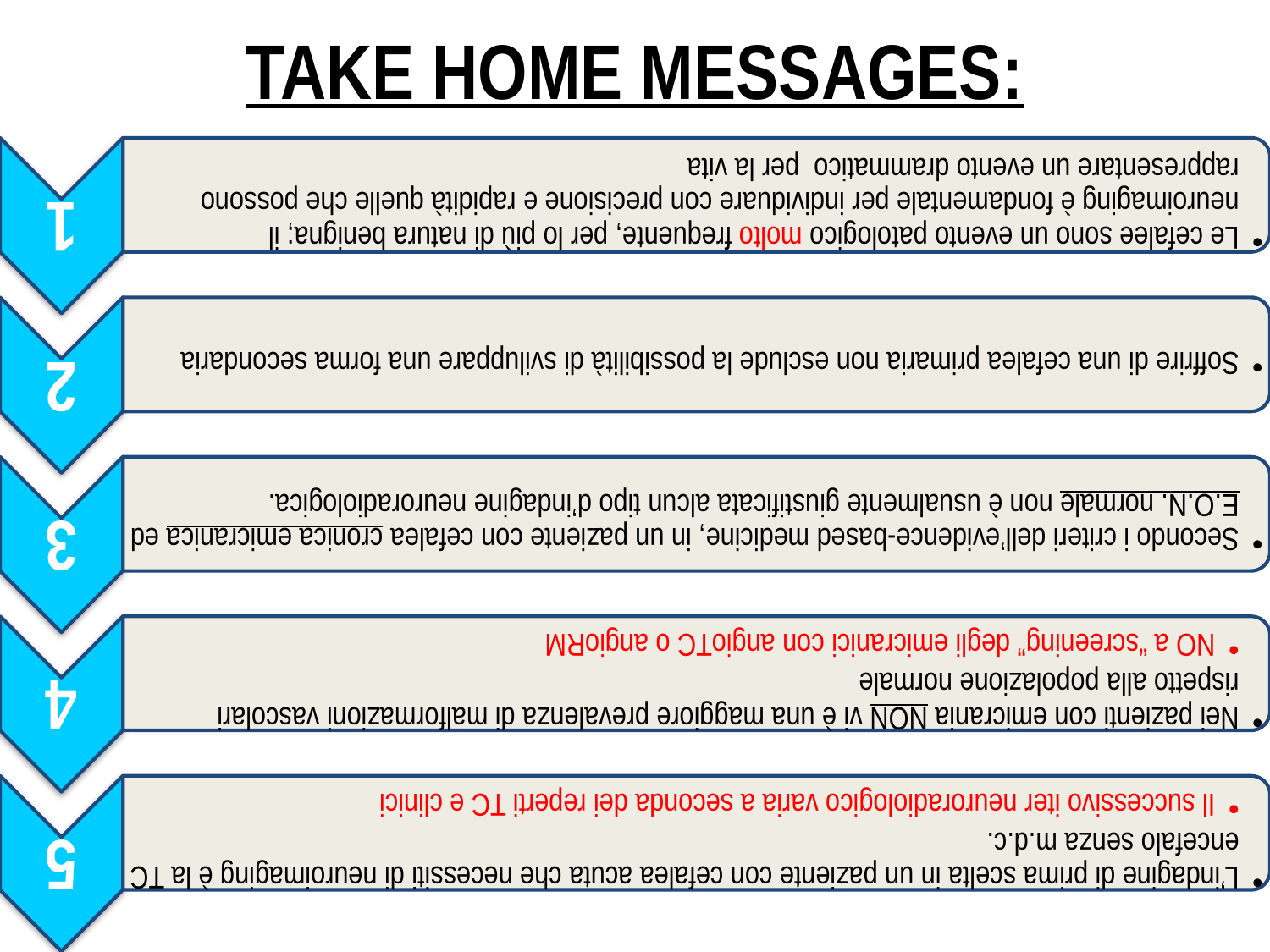

# TAKE HOME MESSAGES:
1
Le cefalee sono un evento patologico molto frequente, per lo più di natura benigna; il neuroimaging è fondamentale per individuare con precisione e rapidità quelle che possono rappresentare un evento drammatico  per la vita
2
Soffrire di una cefalea primaria non esclude la possibilità di sviluppare una forma secondaria
3
Secondo i criteri dell’evidence-based medicine, in un paziente con cefalea cronica emicranica ed E.O.N. normale non è usualmente giustificata alcun tipo d’indagine neuroradiologica.
4
Nei pazienti con emicrania NON vi è una maggiore prevalenza di malformazioni vascolari rispetto alla popolazione normale
NO a “screening” degli emicranici con angioTC o angioRM
5
L’indagine di prima scelta in un paziente con cefalea acuta che necessiti di neuroimaging è la TC encefalo senza m.d.c.
Il successivo iter neuroradiologico varia a seconda dei reperti TC e clinici